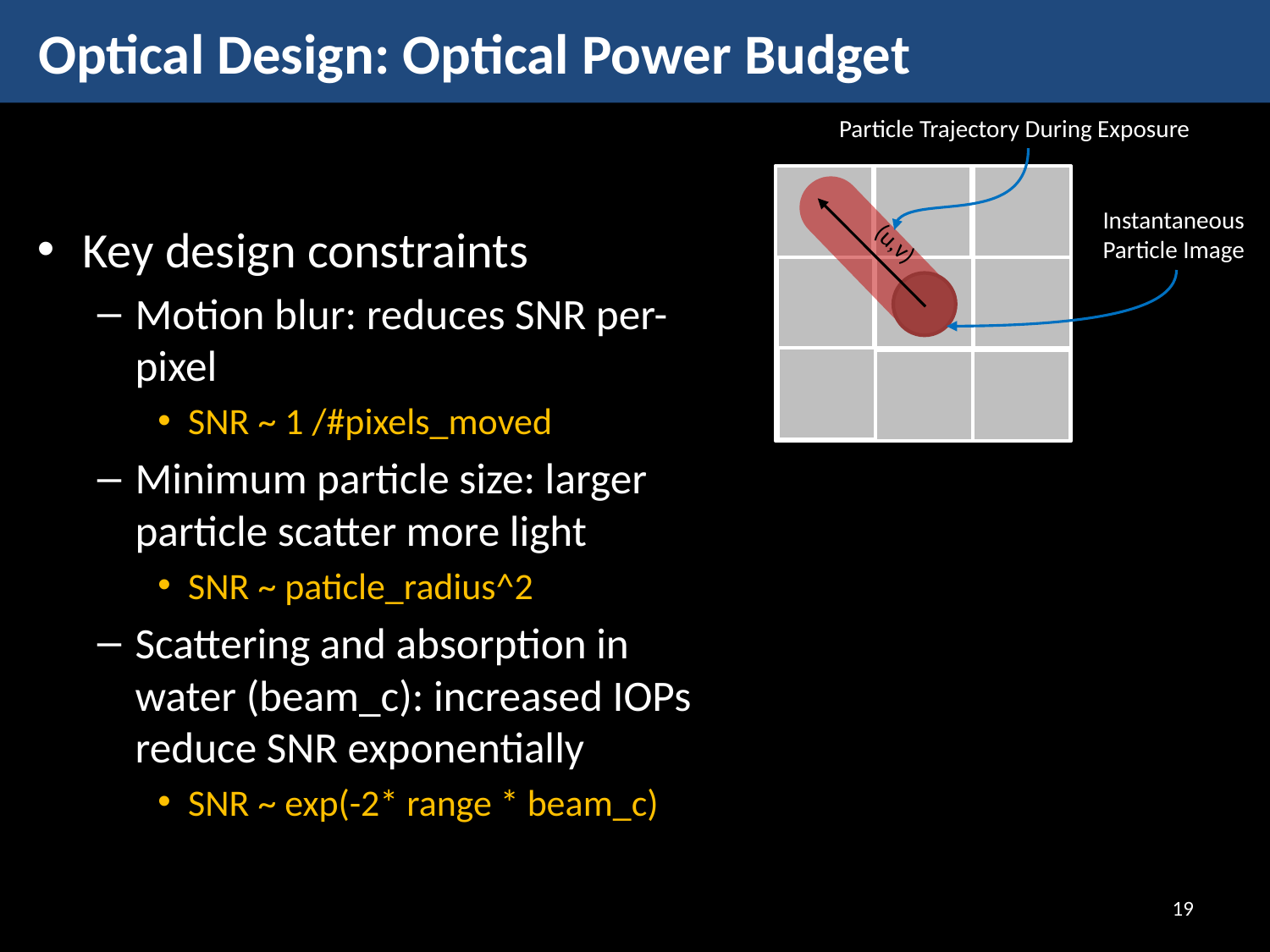

# Optical Design: Optical Power Budget
Particle Trajectory During Exposure

Instantaneous
Particle Image
Key design constraints
Motion blur: reduces SNR per-pixel
SNR ~ 1 /#pixels_moved
Minimum particle size: larger particle scatter more light
SNR ~ paticle_radius^2
Scattering and absorption in water (beam_c): increased IOPs reduce SNR exponentially
SNR ~ exp(-2* range * beam_c)

(u,v)

19